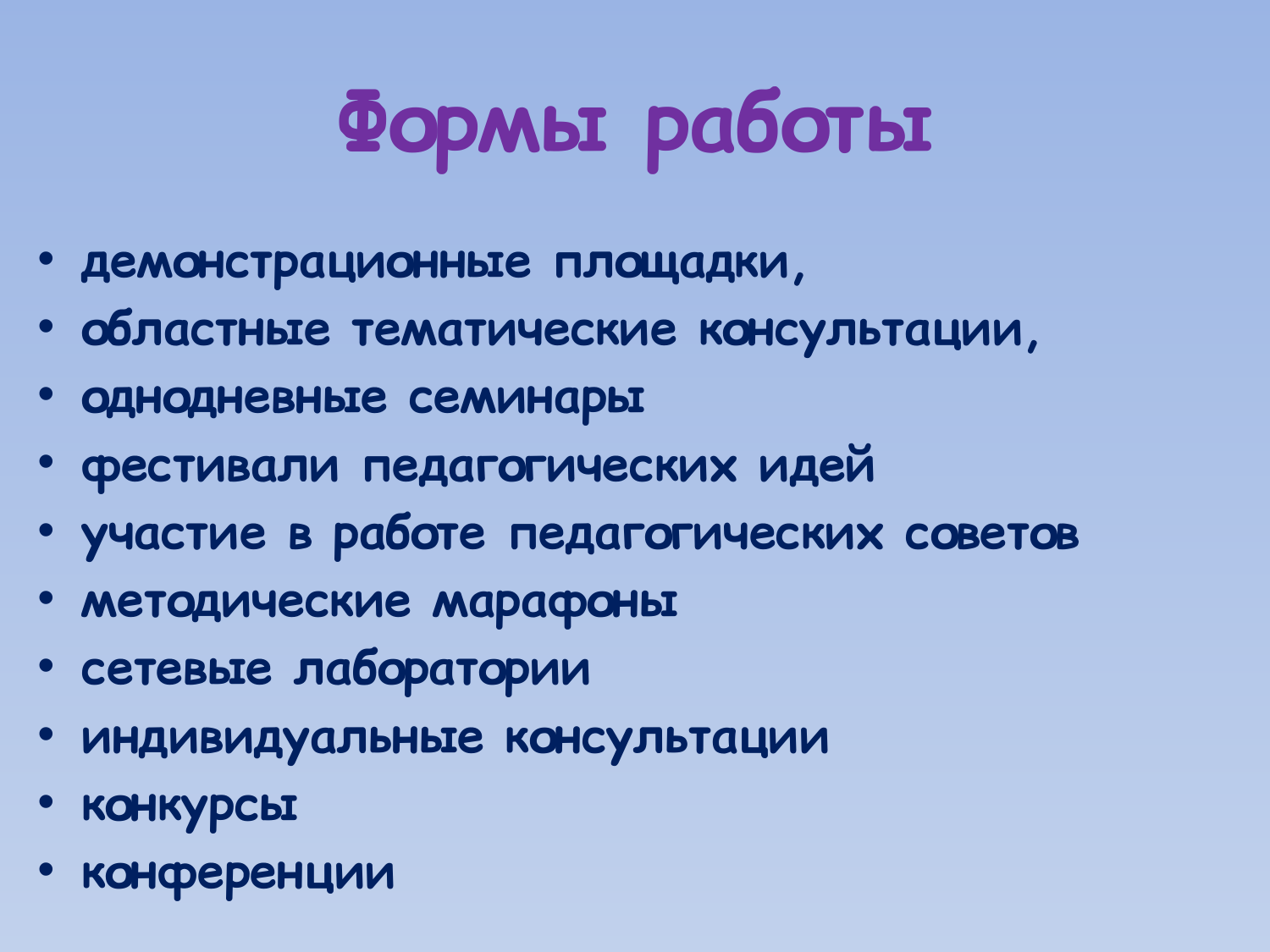

# Формы работы
демонстрационные площадки,
областные тематические консультации,
однодневные семинары
фестивали педагогических идей
участие в работе педагогических советов
методические марафоны
сетевые лаборатории
индивидуальные консультации
конкурсы
конференции